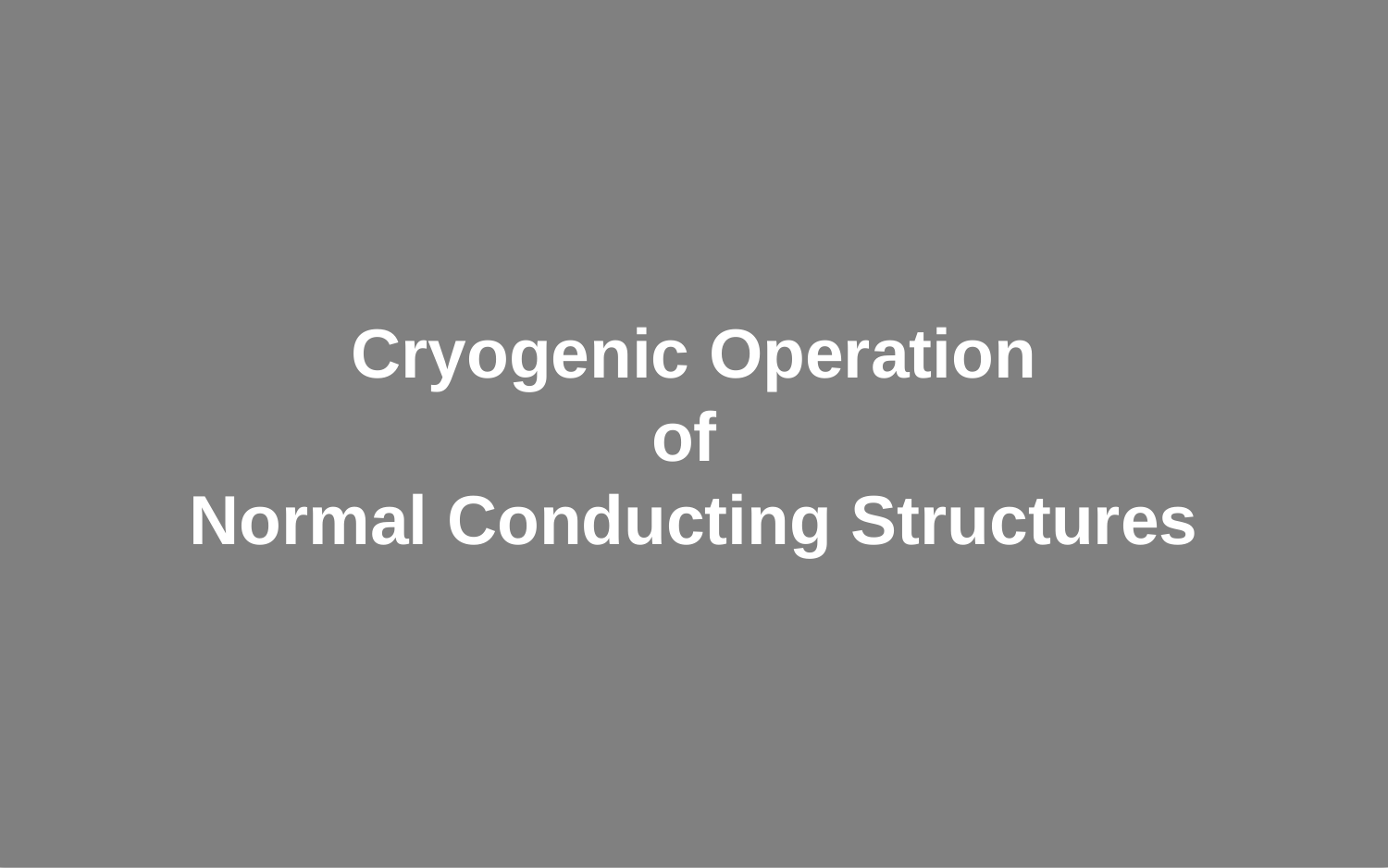

Cryogenic Operation
of
Normal Conducting Structures
9